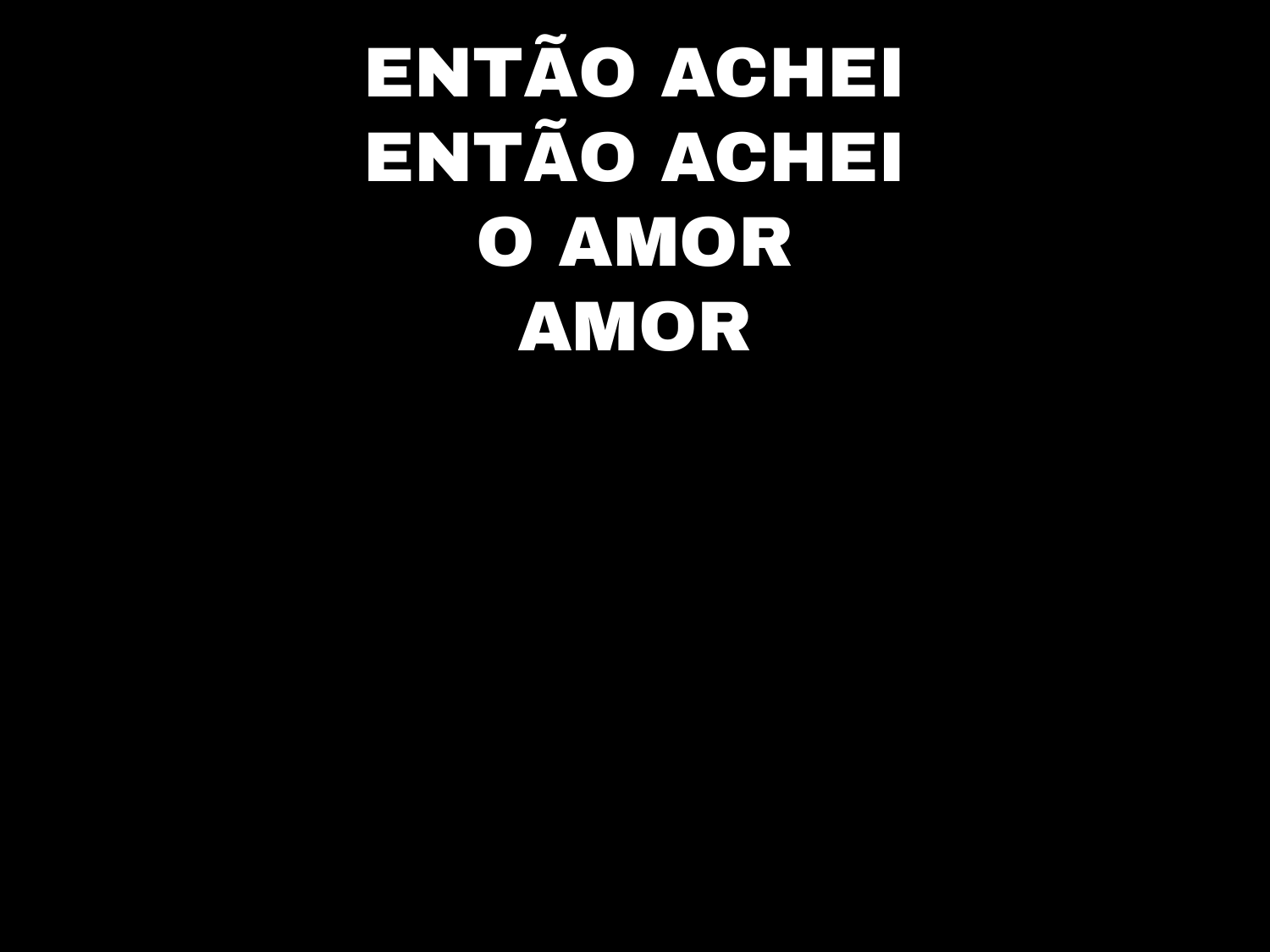

# ENTÃO ACHEI ENTÃO ACHEI O AMOR AMOR